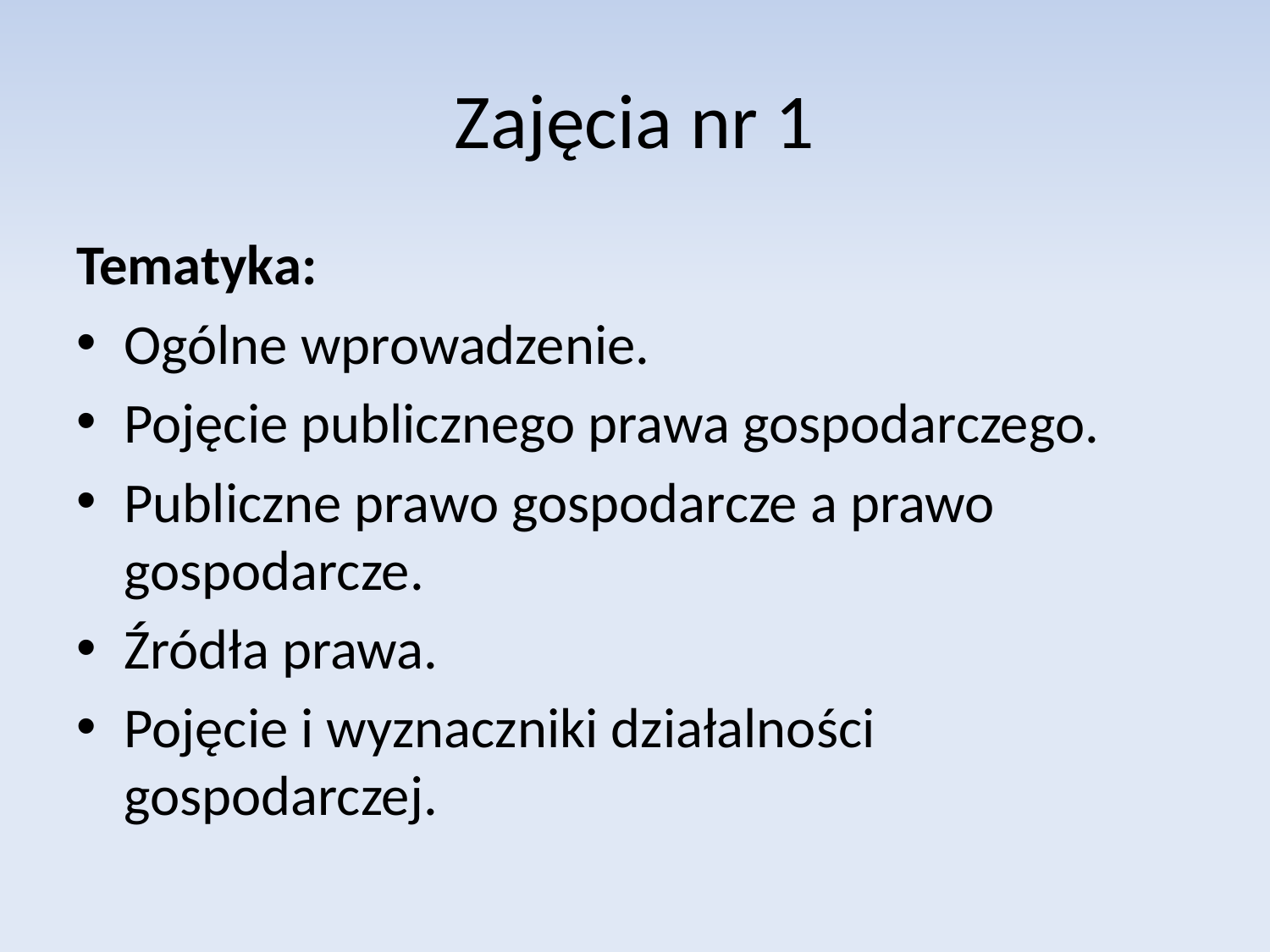

# Zajęcia nr 1
Tematyka:
Ogólne wprowadzenie.
Pojęcie publicznego prawa gospodarczego.
Publiczne prawo gospodarcze a prawo gospodarcze.
Źródła prawa.
Pojęcie i wyznaczniki działalności gospodarczej.